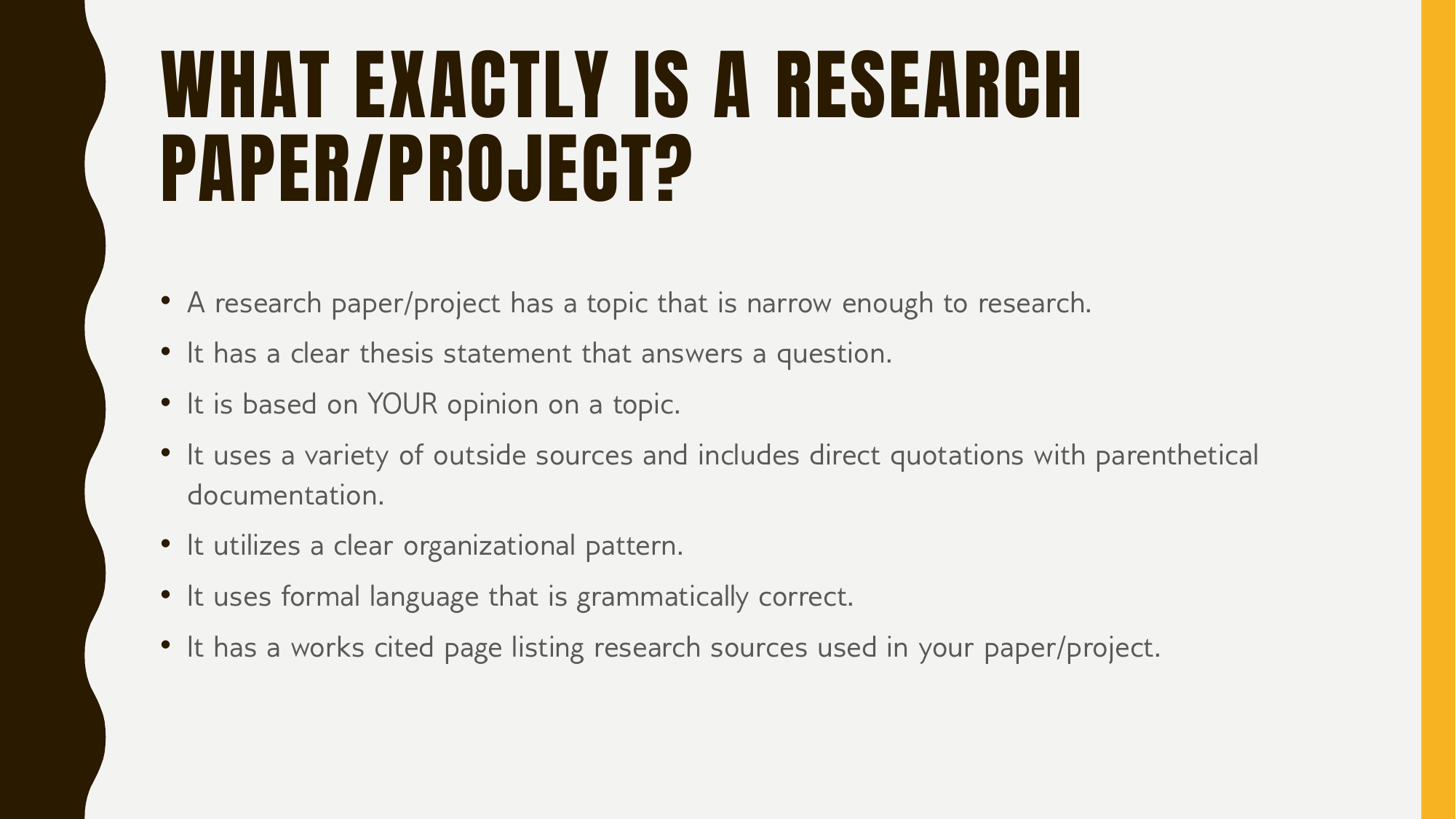

# What exactly is a research paper/project?
A research paper/project has a topic that is narrow enough to research.
It has a clear thesis statement that answers a question.
It is based on YOUR opinion on a topic.
It uses a variety of outside sources and includes direct quotations with parenthetical documentation.
It utilizes a clear organizational pattern.
It uses formal language that is grammatically correct.
It has a works cited page listing research sources used in your paper/project.